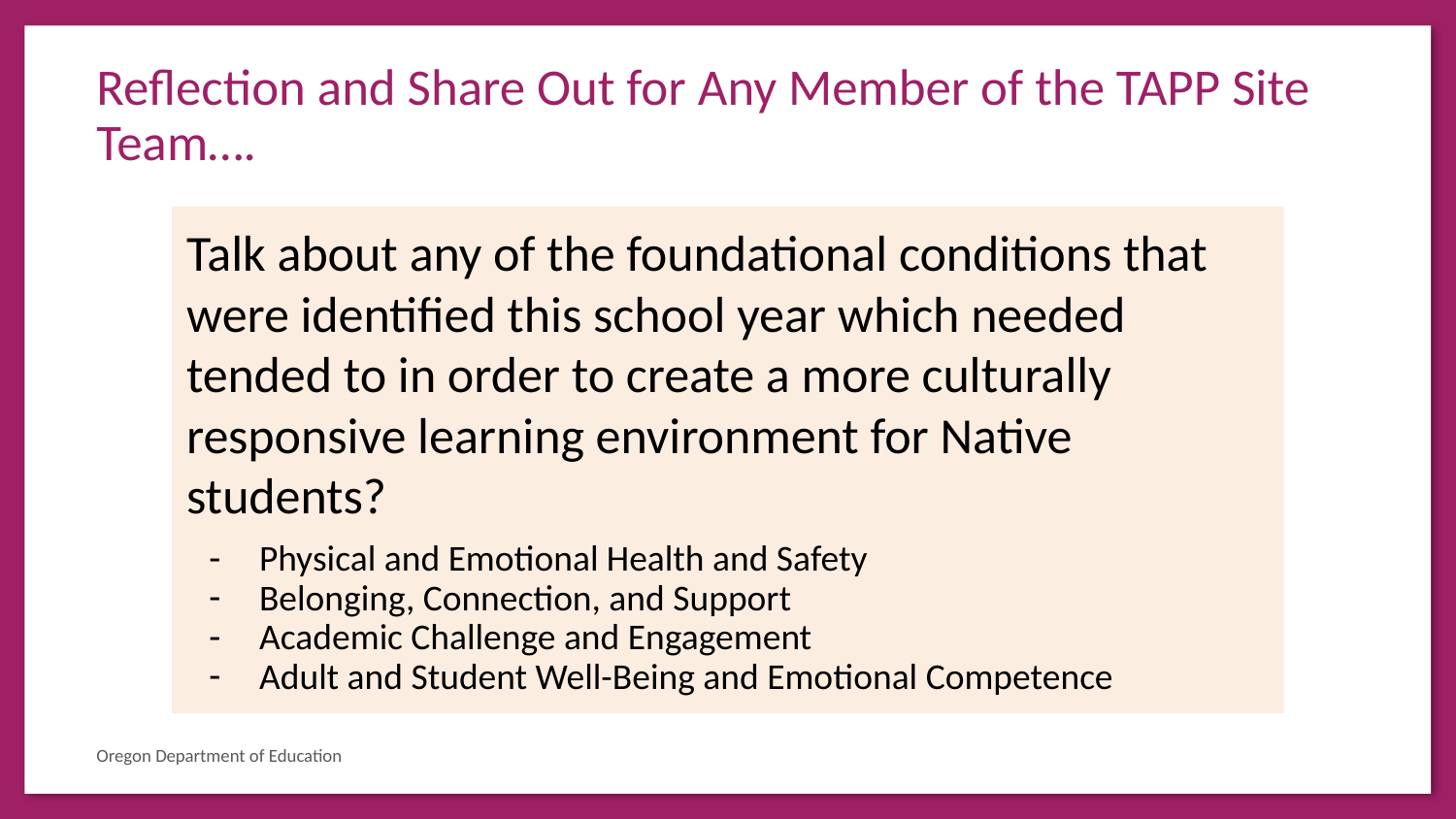

# Reflection and Share Out for Any Member of the TAPP Site Team….
Talk about any of the foundational conditions that were identified this school year which needed tended to in order to create a more culturally responsive learning environment for Native students?
Physical and Emotional Health and Safety
Belonging, Connection, and Support
Academic Challenge and Engagement
Adult and Student Well-Being and Emotional Competence